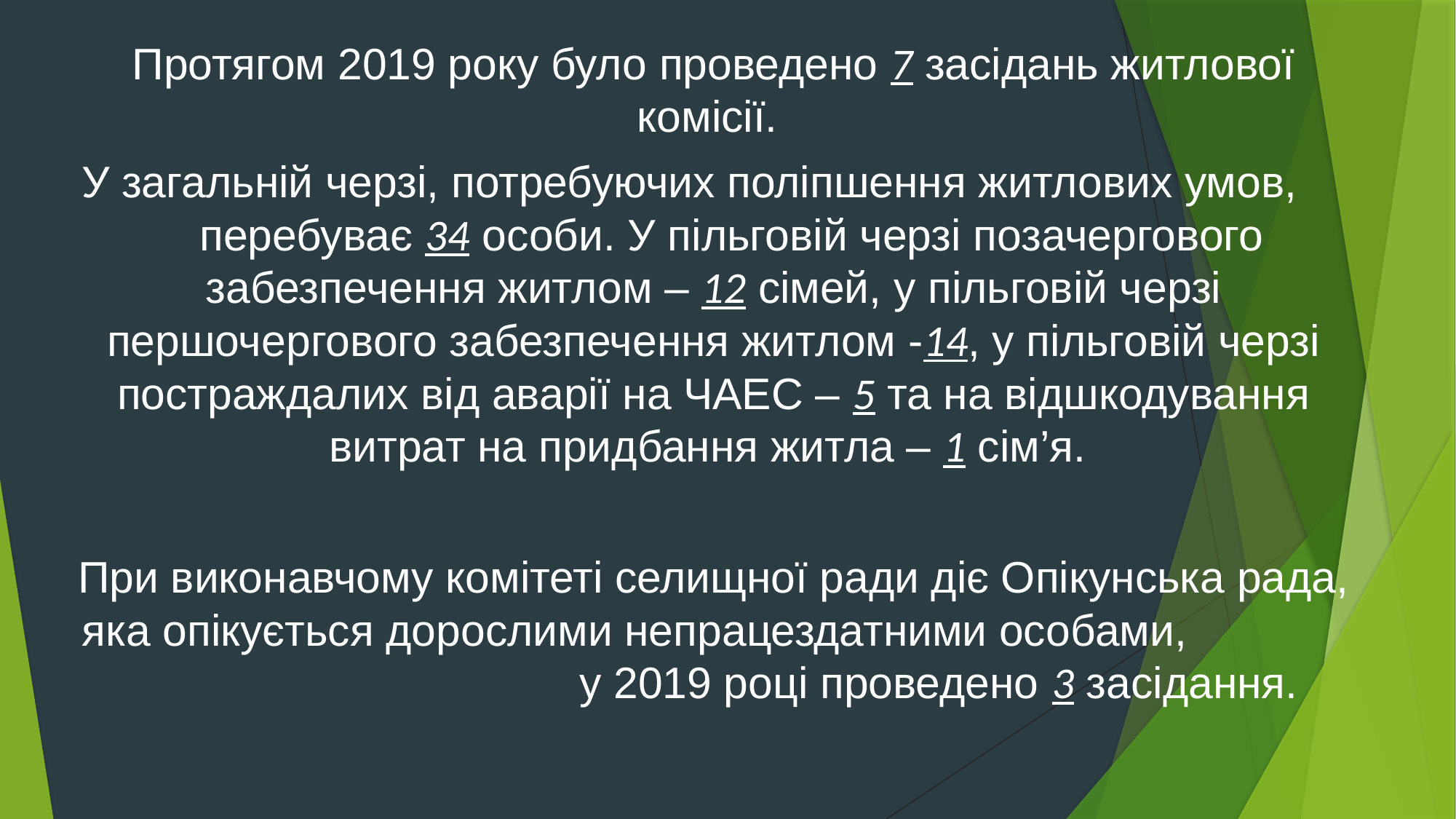

Протягом 2019 року було проведено 7 засідань житлової комісії.
У загальній черзі, потребуючих поліпшення житлових умов,        перебуває 34 особи. У пільговій черзі позачергового забезпечення житлом – 12 сімей, у пільговій черзі першочергового забезпечення житлом -14, у пільговій черзі постраждалих від аварії на ЧАЕС – 5 та на відшкодування витрат на придбання житла – 1 сім’я.

При виконавчому комітеті селищної ради діє Опікунська рада, яка опікується дорослими непрацездатними особами,                                                    у 2019 році проведено 3 засідання.